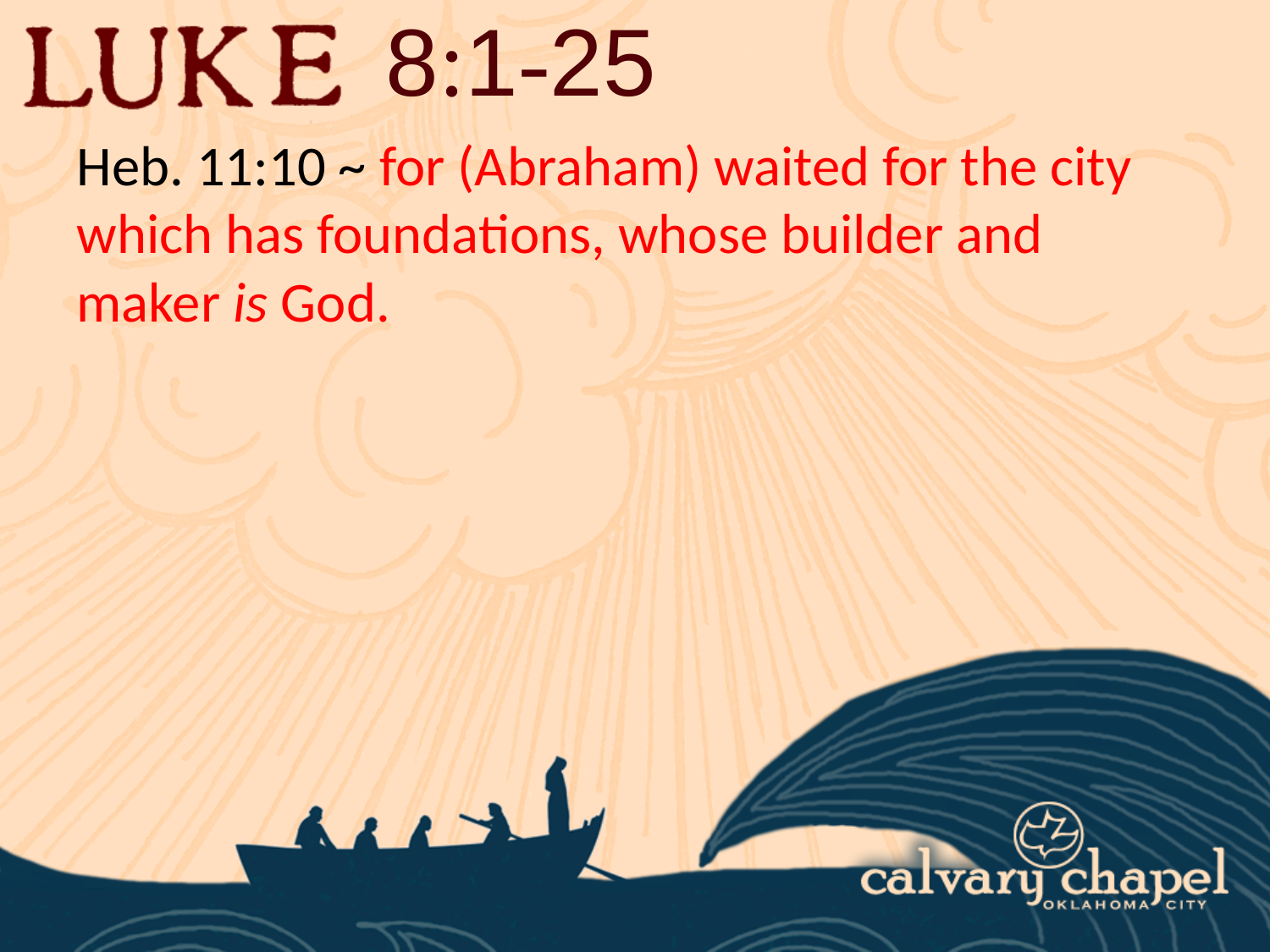

8:1-25
Heb. 11:10 ~ for (Abraham) waited for the city which has foundations, whose builder and maker is God.